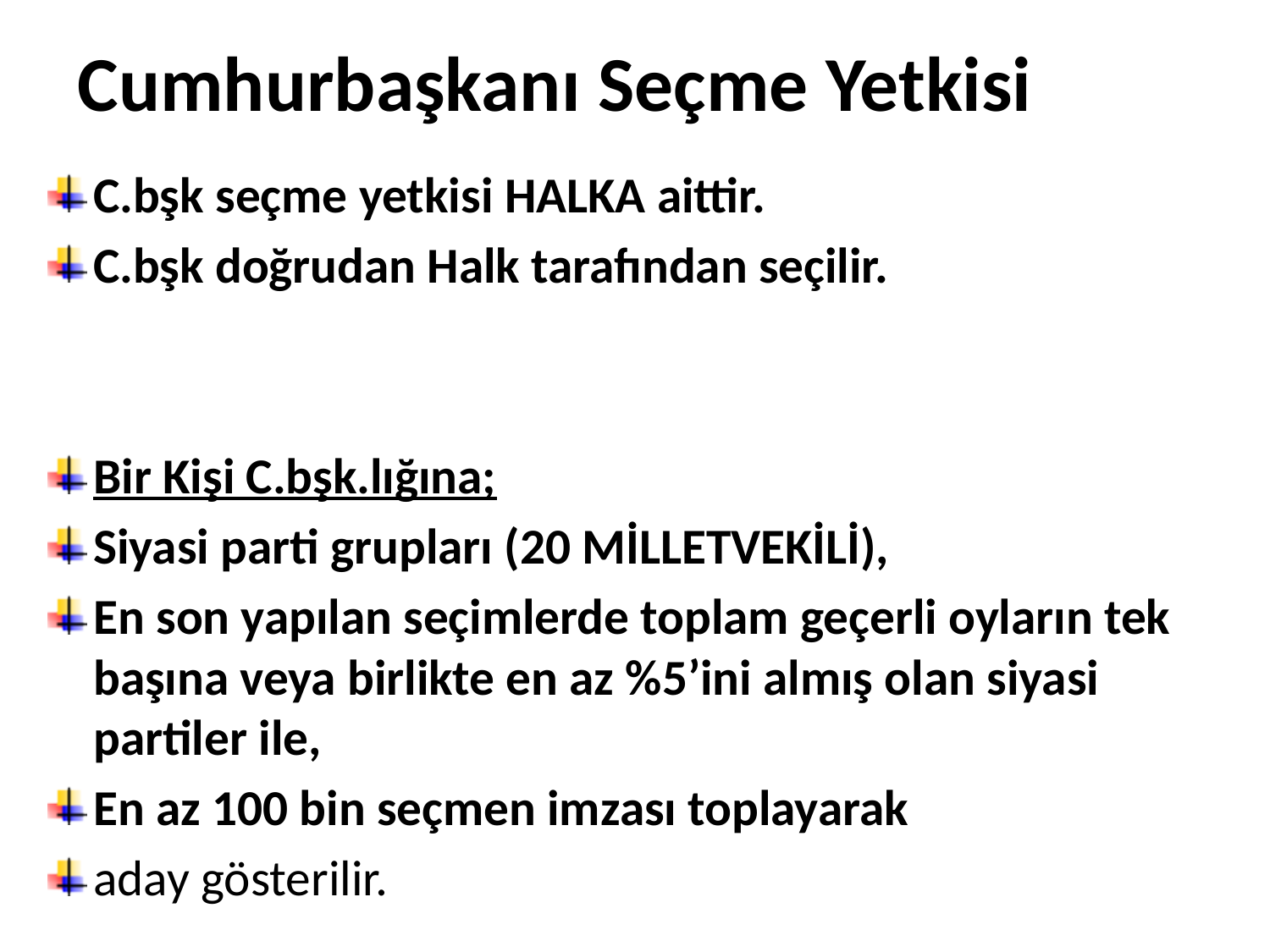

# Cumhurbaşkanı Seçme Yetkisi
C.bşk seçme yetkisi HALKA aittir.
C.bşk doğrudan Halk tarafından seçilir.

Bir Kişi C.bşk.lığına;
Siyasi parti grupları (20 MİLLETVEKİLİ),
En son yapılan seçimlerde toplam geçerli oyların tek başına veya birlikte en az %5’ini almış olan siyasi partiler ile,
En az 100 bin seçmen imzası toplayarak
aday gösterilir.